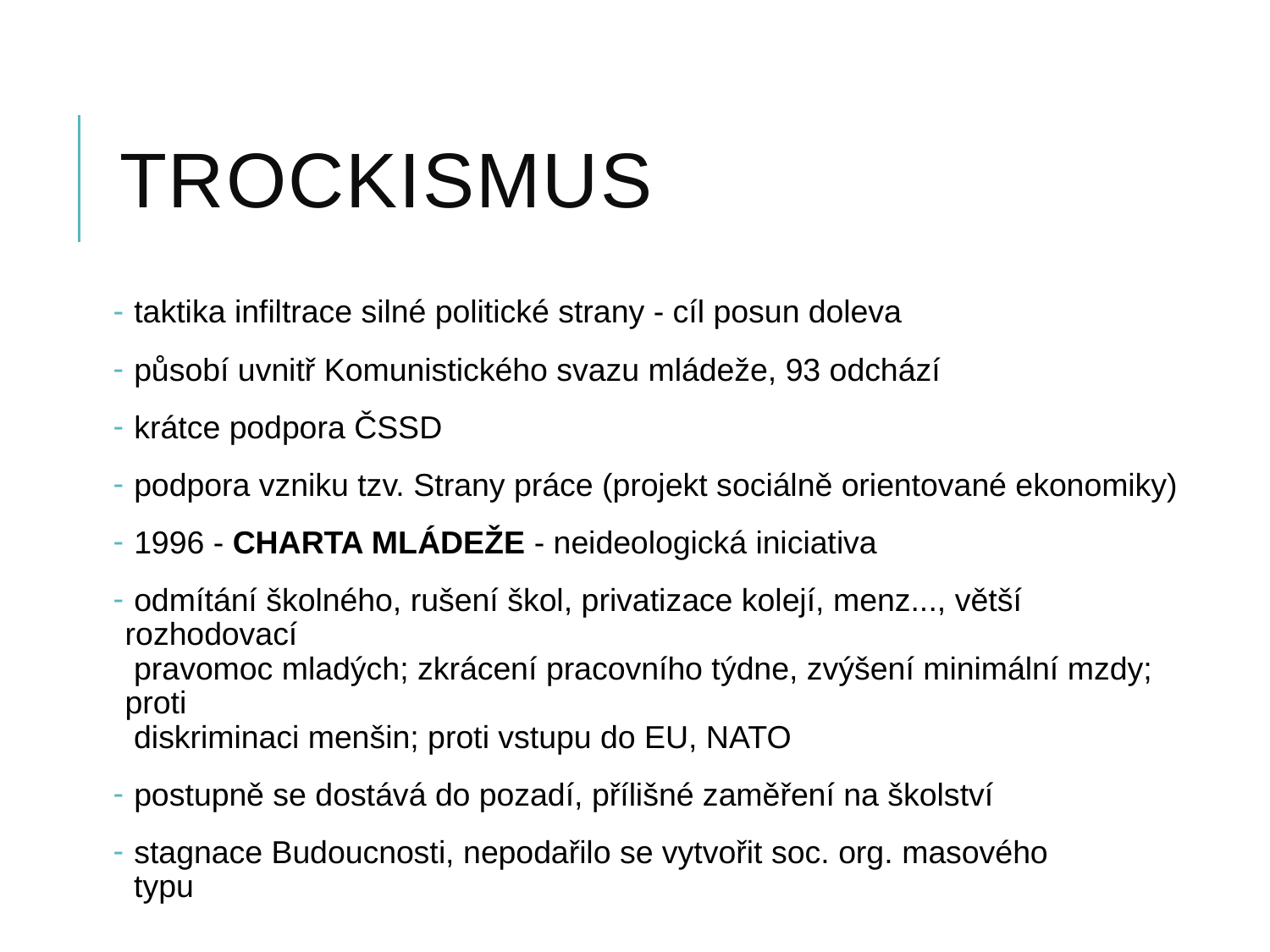

# trockismus
 taktika infiltrace silné politické strany - cíl posun doleva
 působí uvnitř Komunistického svazu mládeže, 93 odchází
 krátce podpora ČSSD
 podpora vzniku tzv. Strany práce (projekt sociálně orientované ekonomiky)
 1996 - Charta mládeže - neideologická iniciativa
 odmítání školného, rušení škol, privatizace kolejí, menz..., větší rozhodovací
 pravomoc mladých; zkrácení pracovního týdne, zvýšení minimální mzdy; proti
 diskriminaci menšin; proti vstupu do EU, NATO
 postupně se dostává do pozadí, přílišné zaměření na školství
 stagnace Budoucnosti, nepodařilo se vytvořit soc. org. masového
 typu